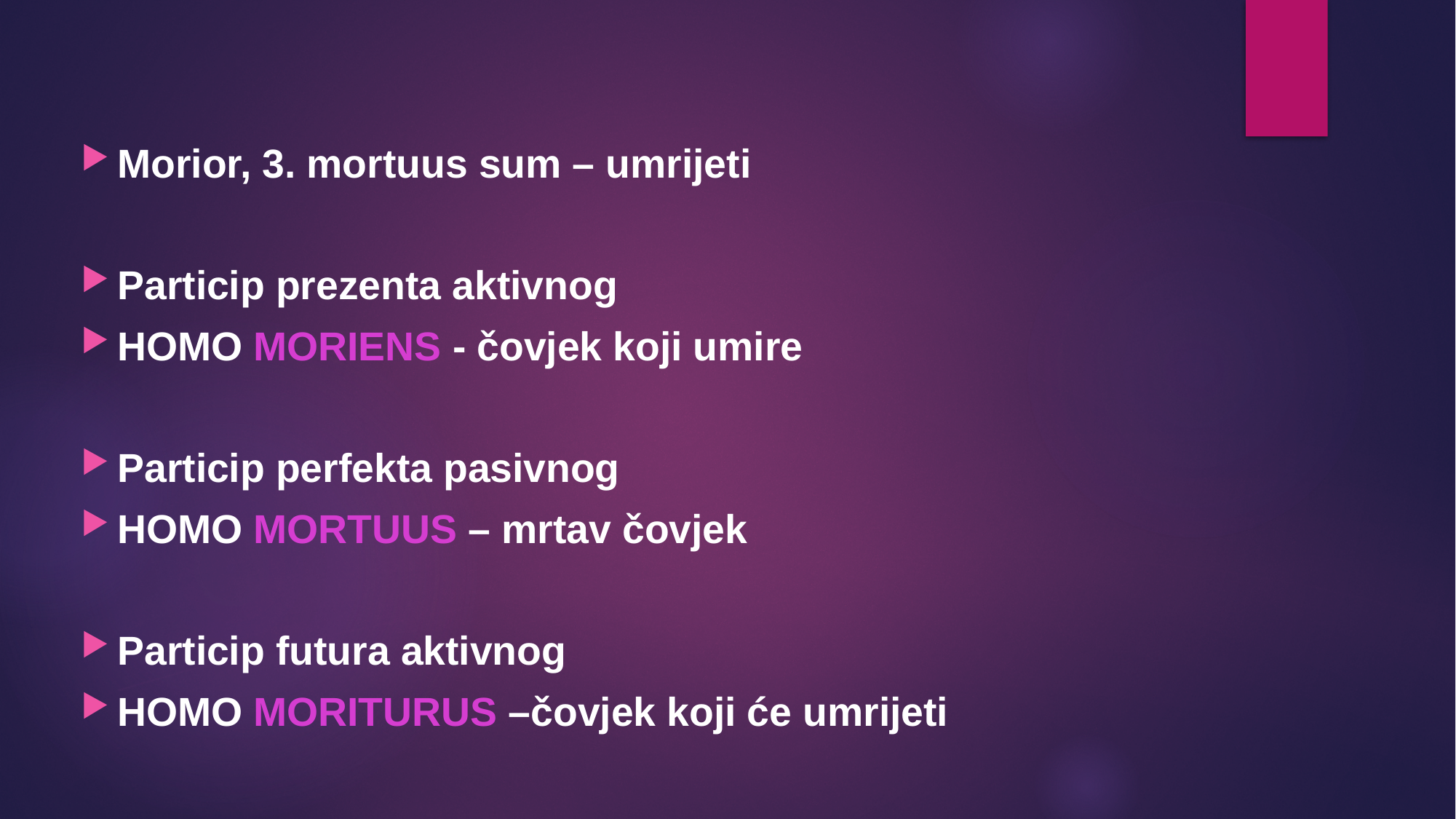

Morior, 3. mortuus sum – umrijeti

Particip prezenta aktivnog
HOMO MORIENS - čovjek koji umire

Particip perfekta pasivnog
HOMO MORTUUS – mrtav čovjek

Particip futura aktivnog
HOMO MORITURUS –čovjek koji će umrijeti